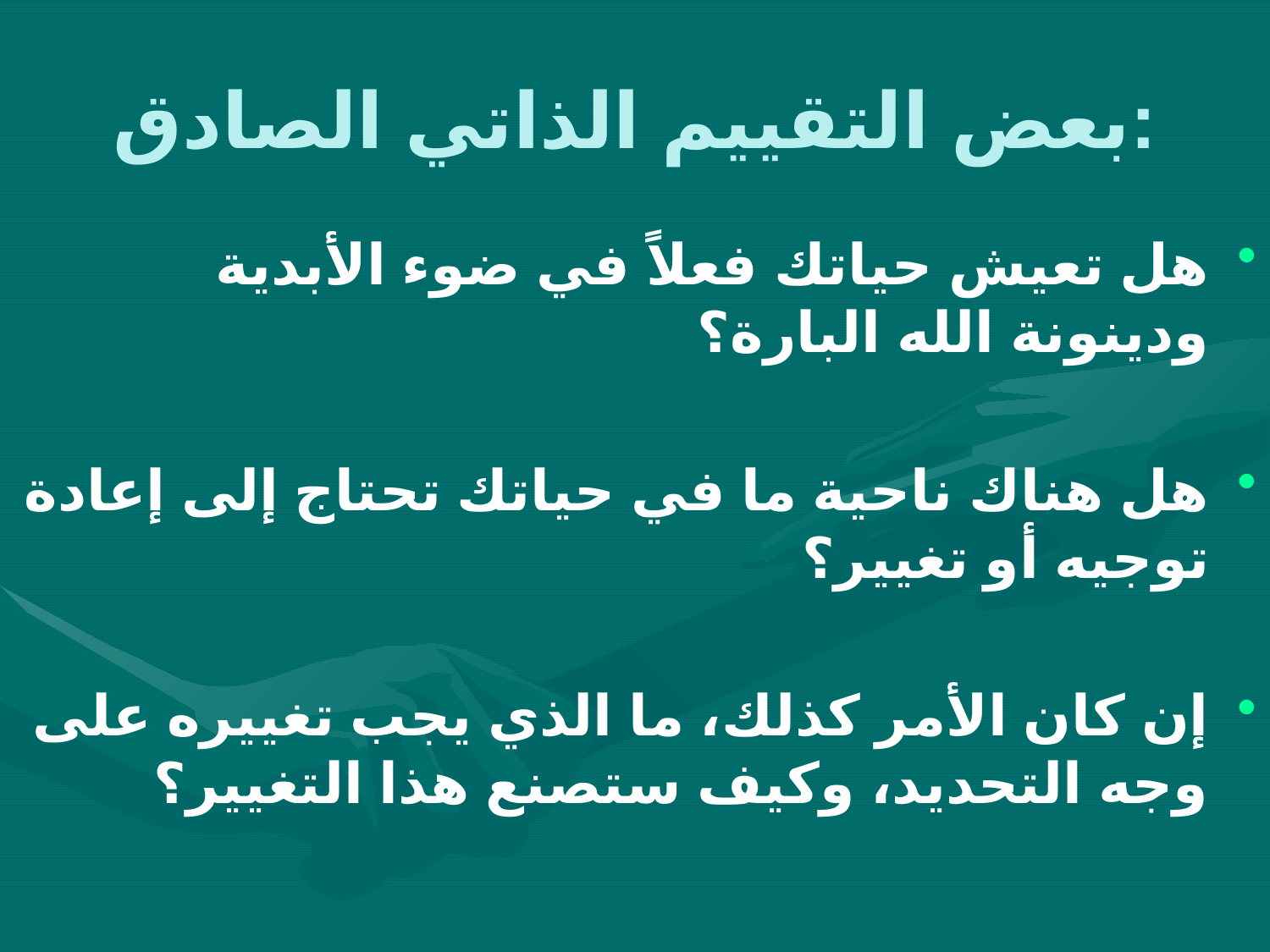

# بعض التقييم الذاتي الصادق:
هل تعيش حياتك فعلاً في ضوء الأبدية ودينونة الله البارة؟

هل هناك ناحية ما في حياتك تحتاج إلى إعادة توجيه أو تغيير؟

إن كان الأمر كذلك، ما الذي يجب تغييره على وجه التحديد، وكيف ستصنع هذا التغيير؟